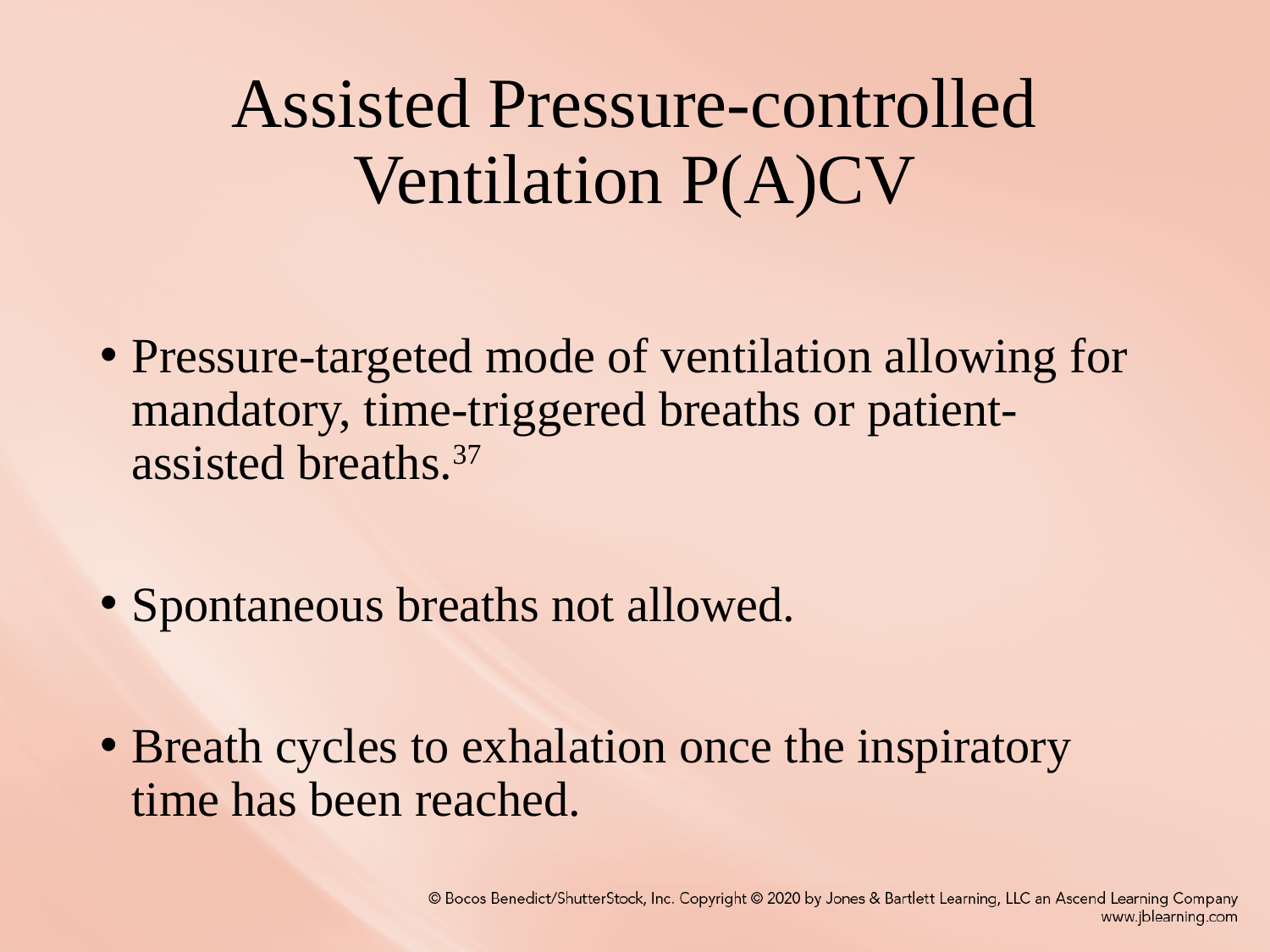

# Assisted Pressure-controlled Ventilation P(A)CV
Pressure-targeted mode of ventilation allowing for mandatory, time-triggered breaths or patient-assisted breaths.37

Spontaneous breaths not allowed.

Breath cycles to exhalation once the inspiratory time has been reached.